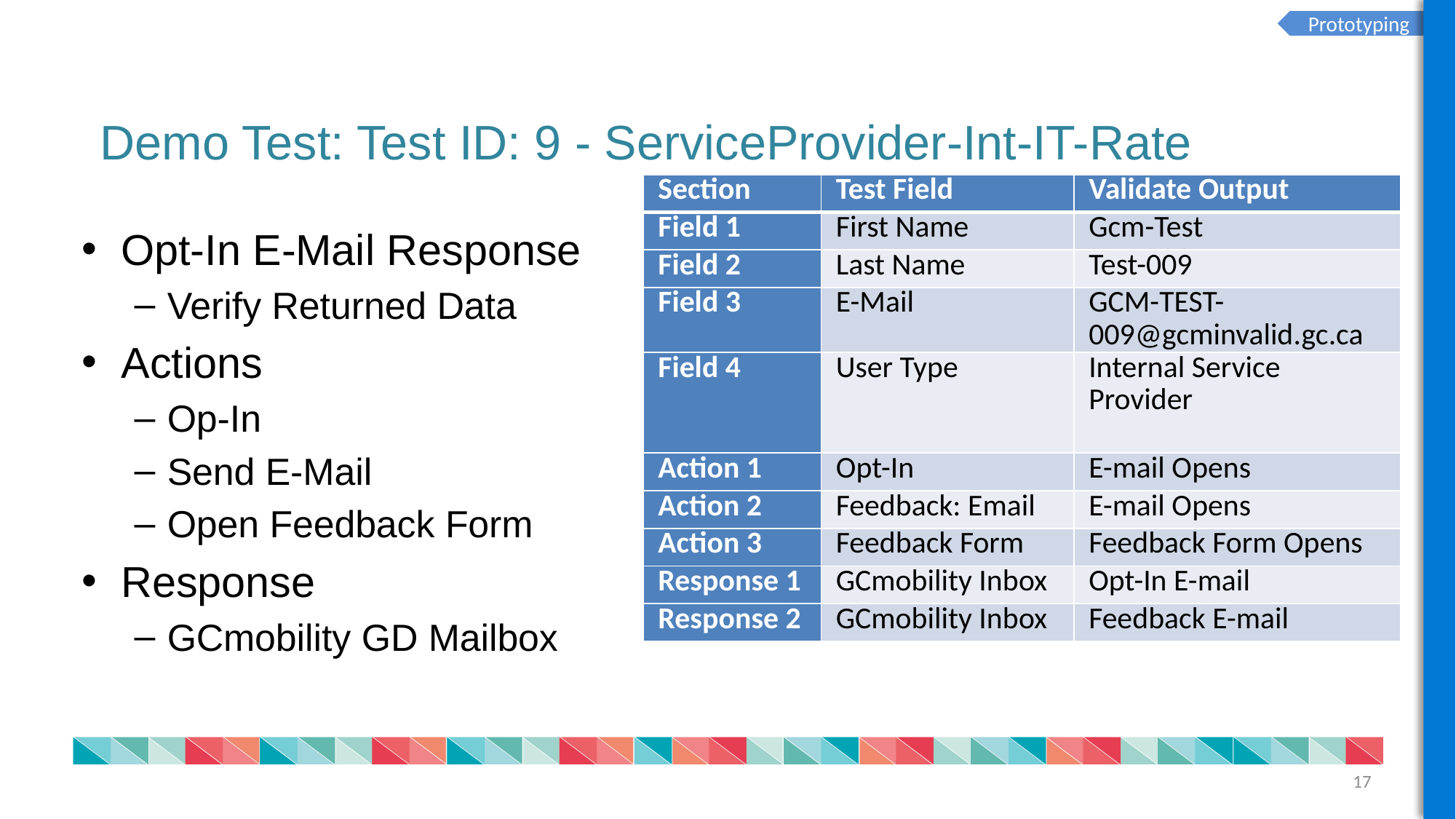

Prototyping

Demo Test: Test ID: 9 - ServiceProvider-Int-IT-Rate
| Section | Test Field | Validate Output |
| --- | --- | --- |
| Field 1 | First Name | Gcm-Test |
| Field 2 | Last Name | Test-009 |
| Field 3 | E-Mail | GCM-TEST-009@gcminvalid.gc.ca |
| Field 4 | User Type | Internal Service Provider |
| Action 1 | Opt-In | E-mail Opens |
| Action 2 | Feedback: Email | E-mail Opens |
| Action 3 | Feedback Form | Feedback Form Opens |
| Response 1 | GCmobility Inbox | Opt-In E-mail |
| Response 2 | GCmobility Inbox | Feedback E-mail |
Opt-In E-Mail Response
Verify Returned Data
Actions
Op-In
Send E-Mail
Open Feedback Form
Response
GCmobility GD Mailbox
17